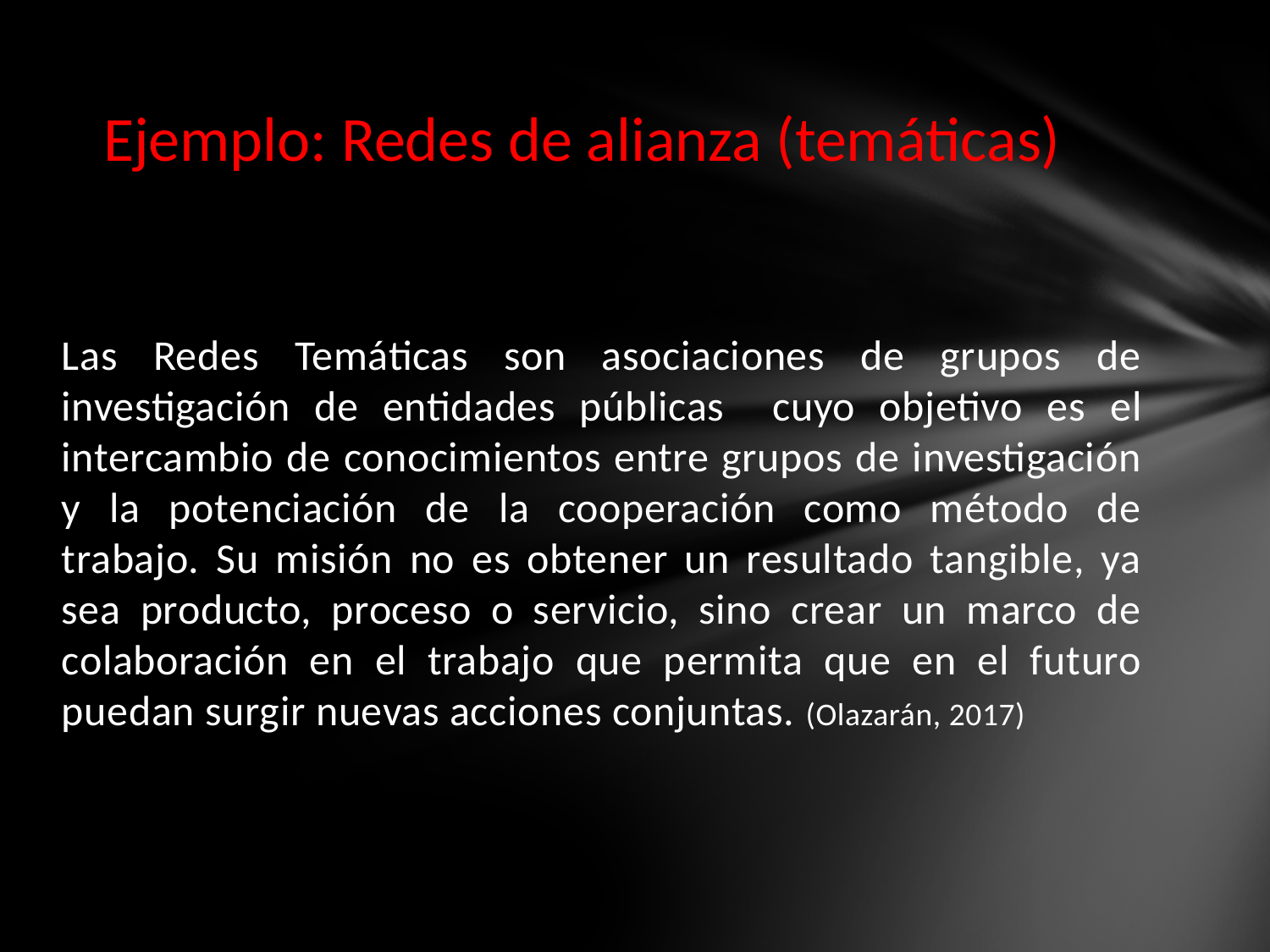

# Ejemplo: Redes de alianza (temáticas)

Las Redes Temáticas son asociaciones de grupos de investigación de entidades públicas  cuyo objetivo es el intercambio de conocimientos entre grupos de investigación y la potenciación de la cooperación como método de trabajo. Su misión no es obtener un resultado tangible, ya sea producto, proceso o servicio, sino crear un marco de colaboración en el trabajo que permita que en el futuro puedan surgir nuevas acciones conjuntas. (Olazarán, 2017)